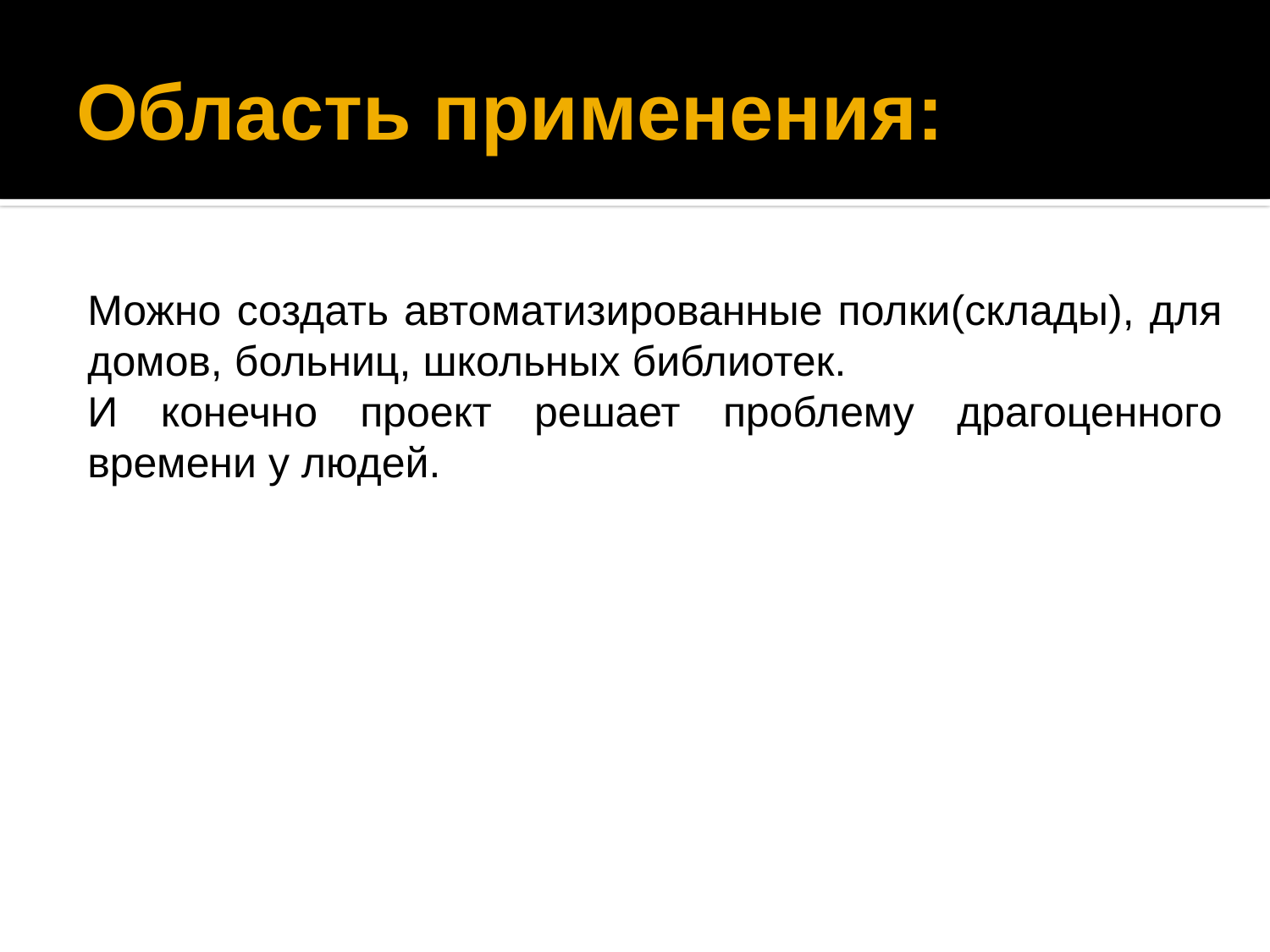

# Область применения:
Можно создать автоматизированные полки(склады), для домов, больниц, школьных библиотек.
И конечно проект решает проблему драгоценного времени у людей.